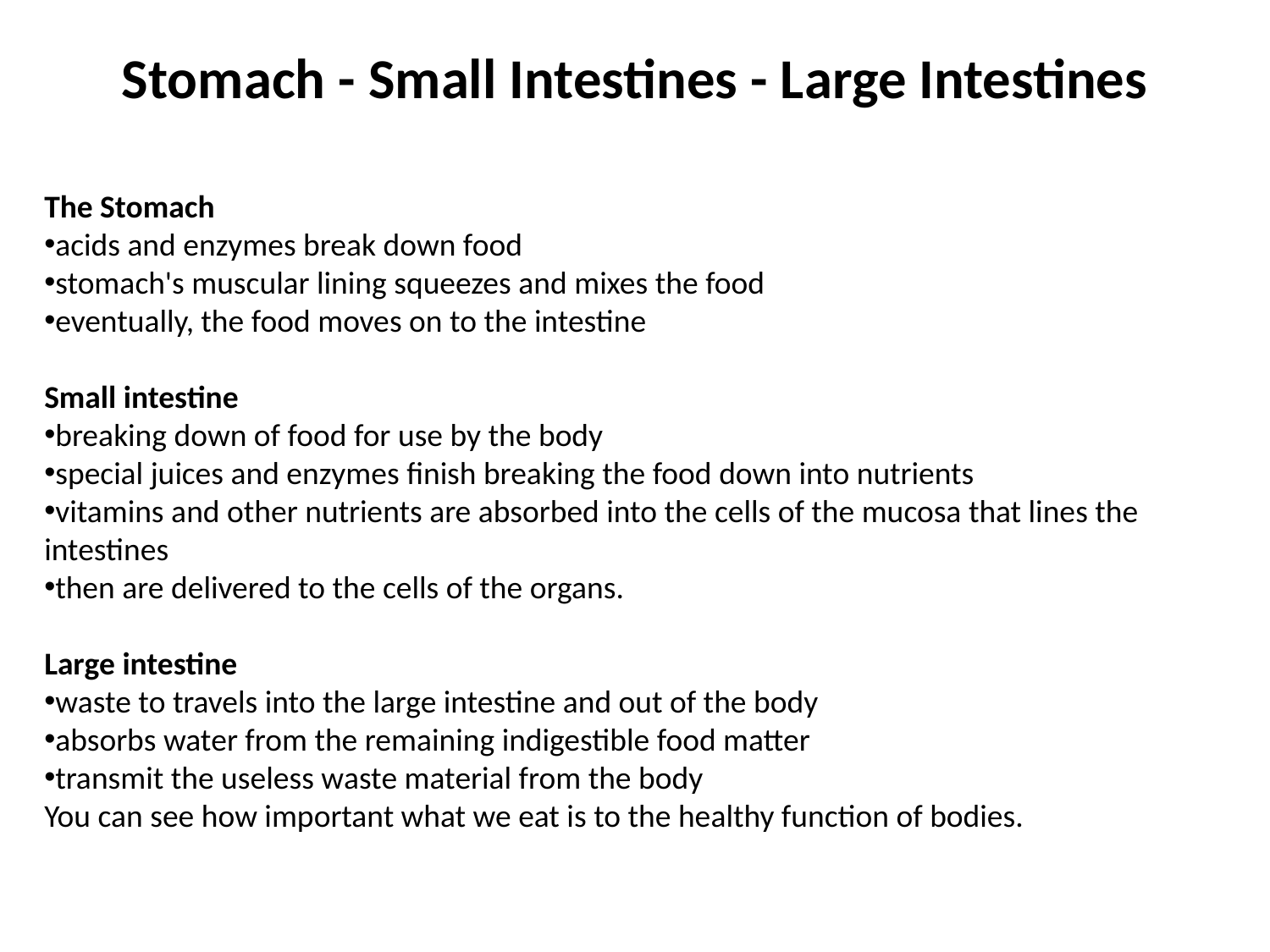

# Stomach - Small Intestines - Large Intestines
The Stomach
acids and enzymes break down food
stomach's muscular lining squeezes and mixes the food
eventually, the food moves on to the intestine

Small intestine
breaking down of food for use by the body
special juices and enzymes finish breaking the food down into nutrients
vitamins and other nutrients are absorbed into the cells of the mucosa that lines the    intestines
then are delivered to the cells of the organs.

Large intestine
waste to travels into the large intestine and out of the body
absorbs water from the remaining indigestible food matter
transmit the useless waste material from the body
You can see how important what we eat is to the healthy function of bodies.